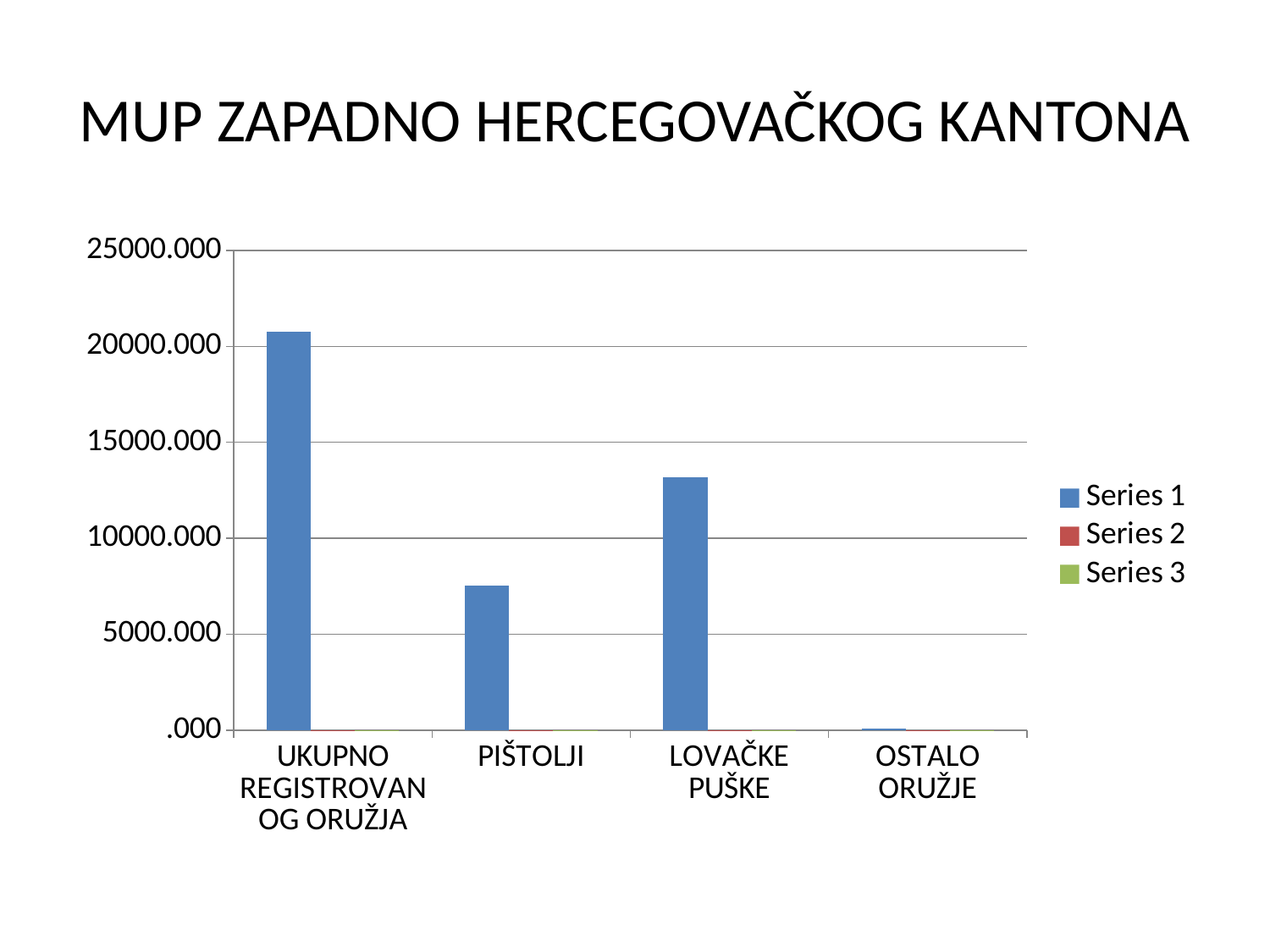

# MUP ZAPADNO HERCEGOVAČKOG KANTONA

### Chart

| Category | Series 1 | Series 2 | Series 3 |
|---|---|---|---|
| UKUPNO REGISTROVANOG ORUŽJA | 20780.0 | 2.4 | 2.0 |
| PIŠTOLJI | 7508.0 | 4.4 | 2.0 |
| LOVAČKE PUŠKE | 13193.0 | 1.8 | 3.0 |
| OSTALO ORUŽJE | 79.0 | 2.8 | 5.0 |